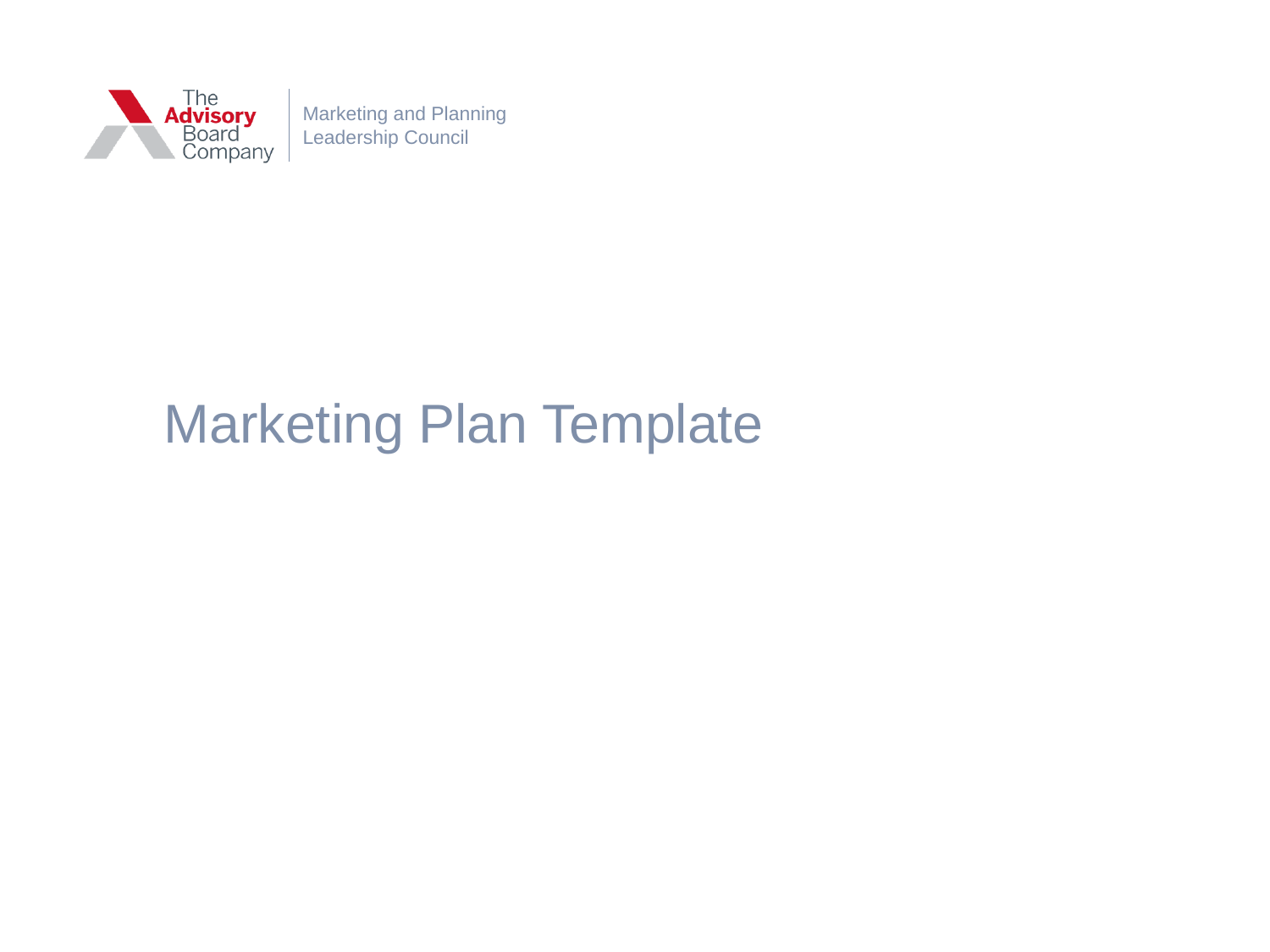

Marketing and Planning Leadership Council
Marketing Plan Template